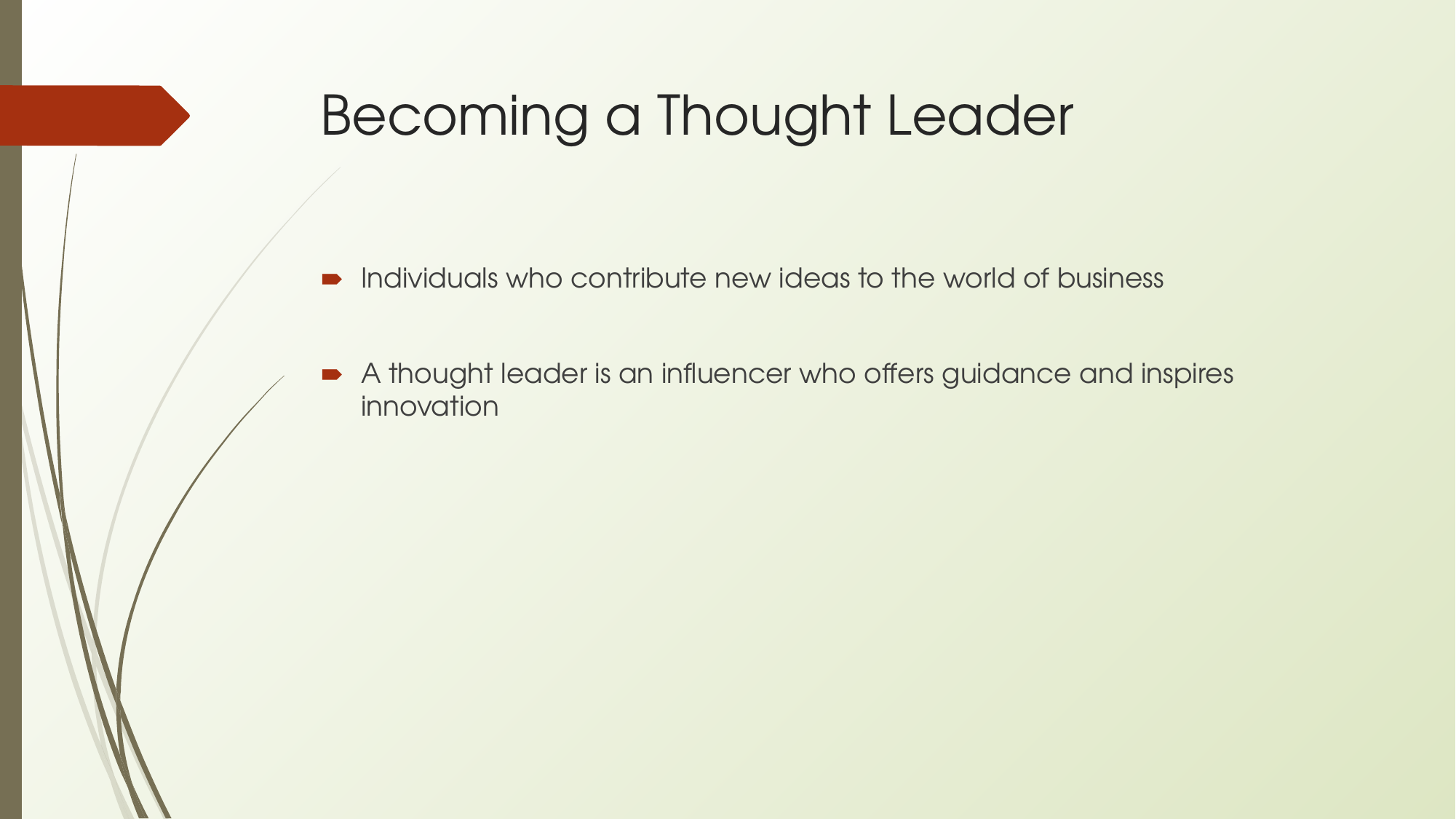

# Becoming a Thought Leader
Individuals who contribute new ideas to the world of business

A thought leader is an influencer who offers guidance and inspires innovation